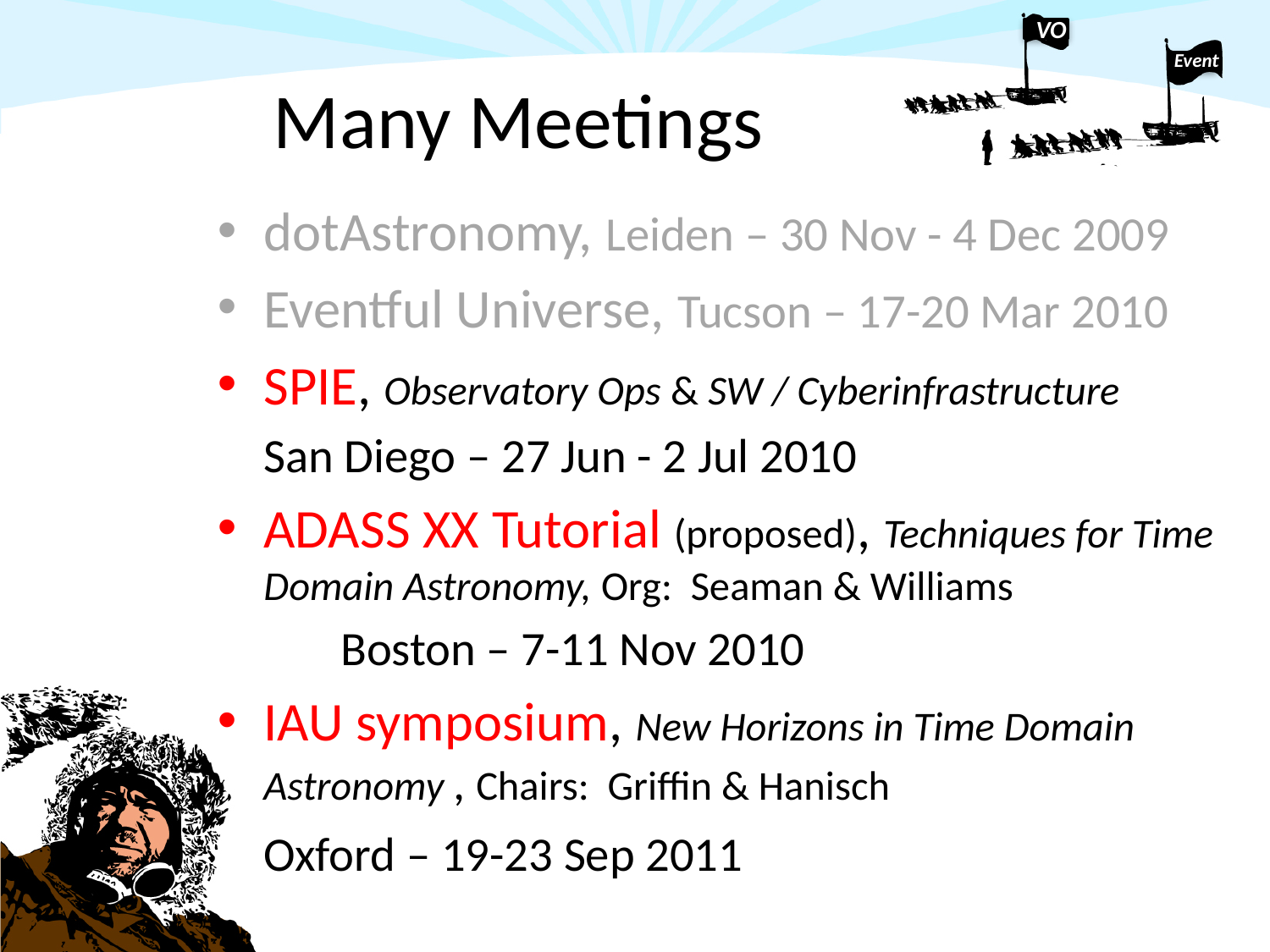

# Many Meetings
dotAstronomy, Leiden – 30 Nov - 4 Dec 2009
Eventful Universe, Tucson – 17-20 Mar 2010
SPIE, Observatory Ops & SW / Cyberinfrastructure
			San Diego – 27 Jun - 2 Jul 2010
ADASS XX Tutorial (proposed), Techniques for Time Domain Astronomy, Org:  Seaman & Williams
Boston – 7-11 Nov 2010
IAU symposium, New Horizons in Time Domain Astronomy , Chairs:  Griffin & Hanisch
					Oxford – 19-23 Sep 2011